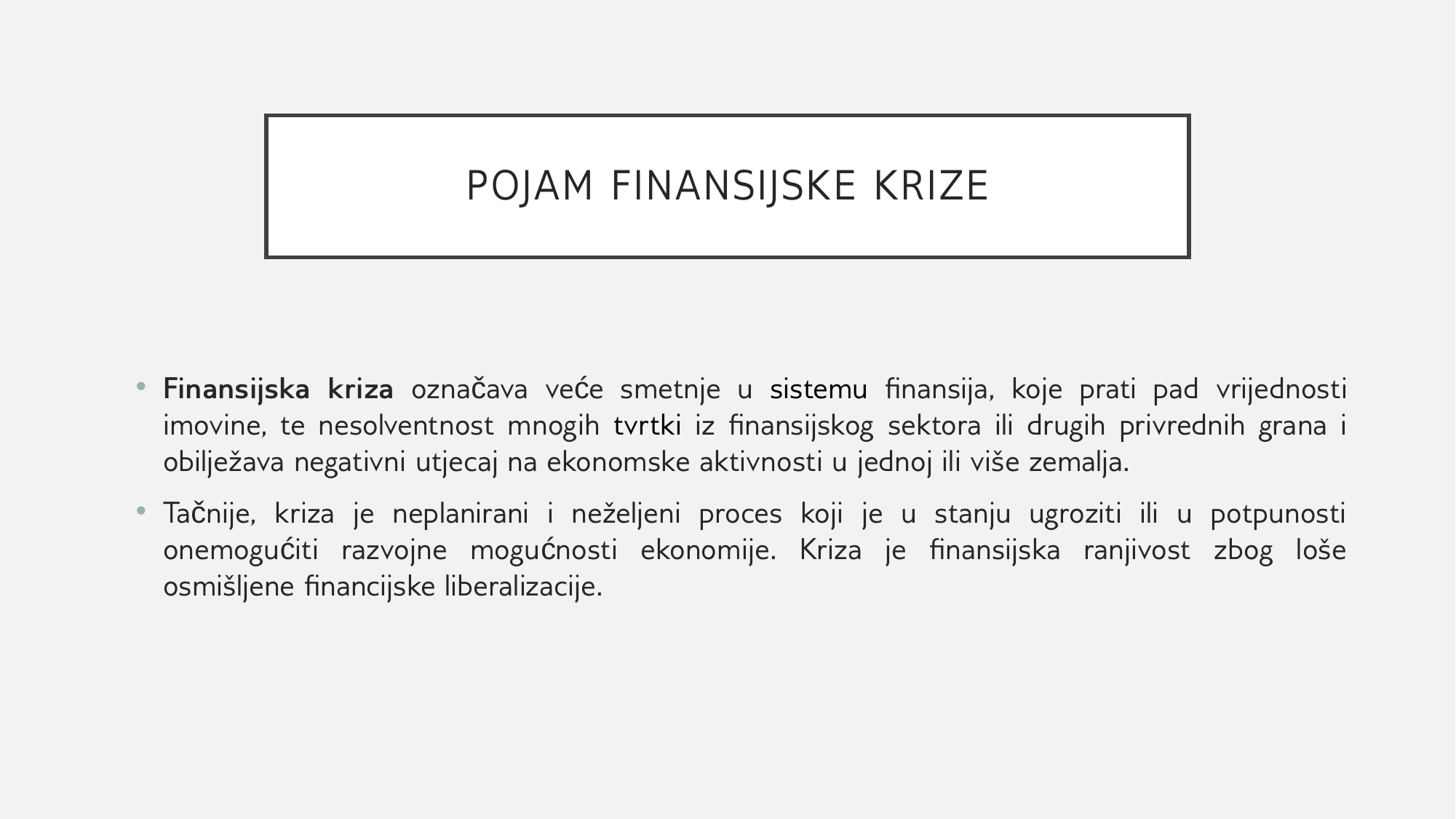

# Pojam finansijske krize
Finansijska kriza označava veće smetnje u sistemu finansija, koje prati pad vrijednosti imovine, te nesolventnost mnogih tvrtki iz finansijskog sektora ili drugih privrednih grana i obilježava negativni utjecaj na ekonomske aktivnosti u jednoj ili više zemalja.
Tačnije, kriza je neplanirani i neželjeni proces koji je u stanju ugroziti ili u potpunosti onemogućiti razvojne mogućnosti ekonomije. Kriza je finansijska ranjivost zbog loše osmišljene financijske liberalizacije.